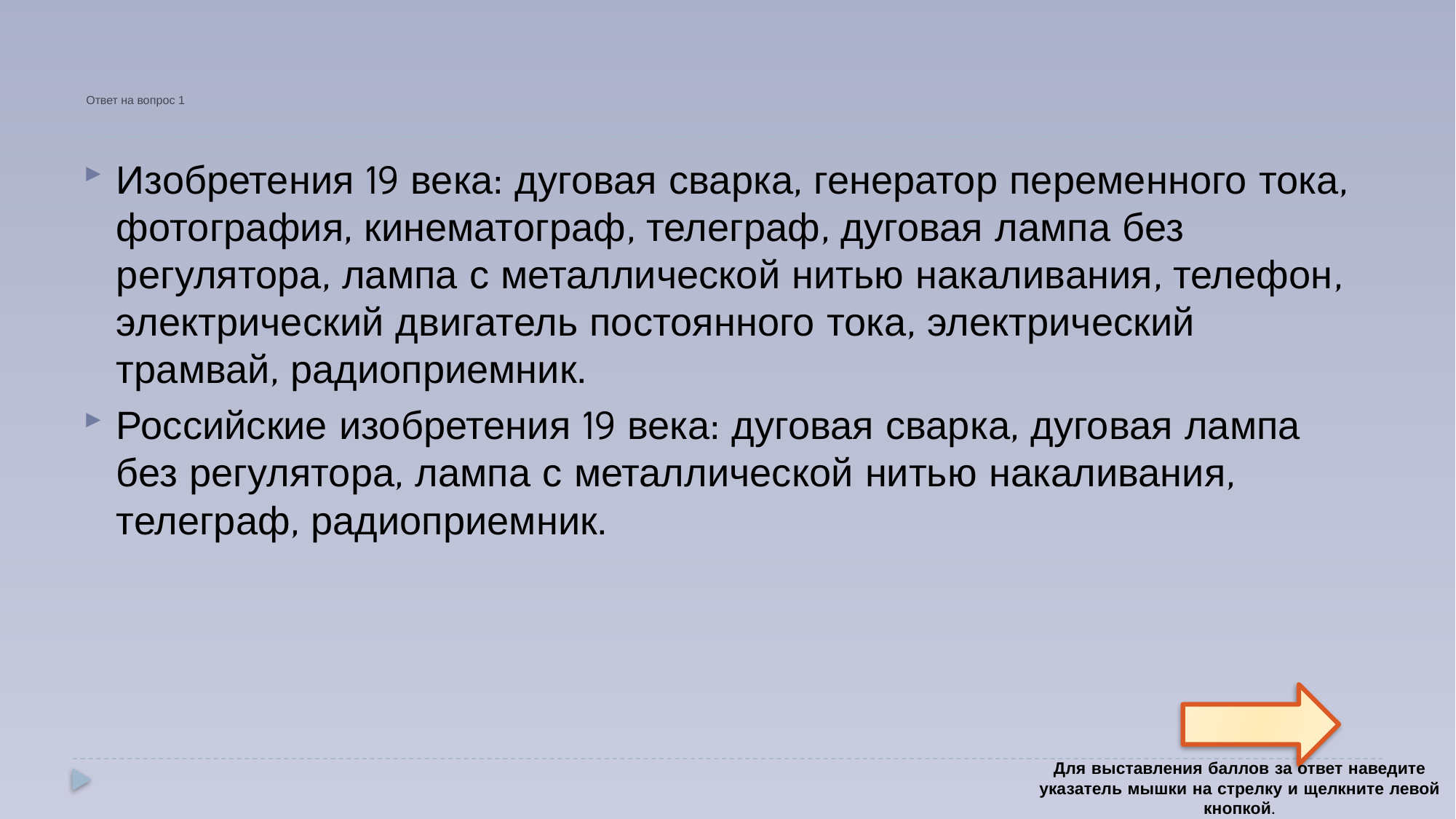

# Ответ на вопрос 1
Изобретения 19 века: дуговая сварка, генератор переменного тока, фотография, кинематограф, телеграф, дуговая лампа без регулятора, лампа с металлической нитью накаливания, телефон, электрический двигатель постоянного тока, электрический трамвай, радиоприемник.
Российские изобретения 19 века: дуговая сварка, дуговая лампа без регулятора, лампа с металлической нитью накаливания, телеграф, радиоприемник.

Для выставления баллов за ответ наведите указатель мышки на стрелку и щелкните левой кнопкой.